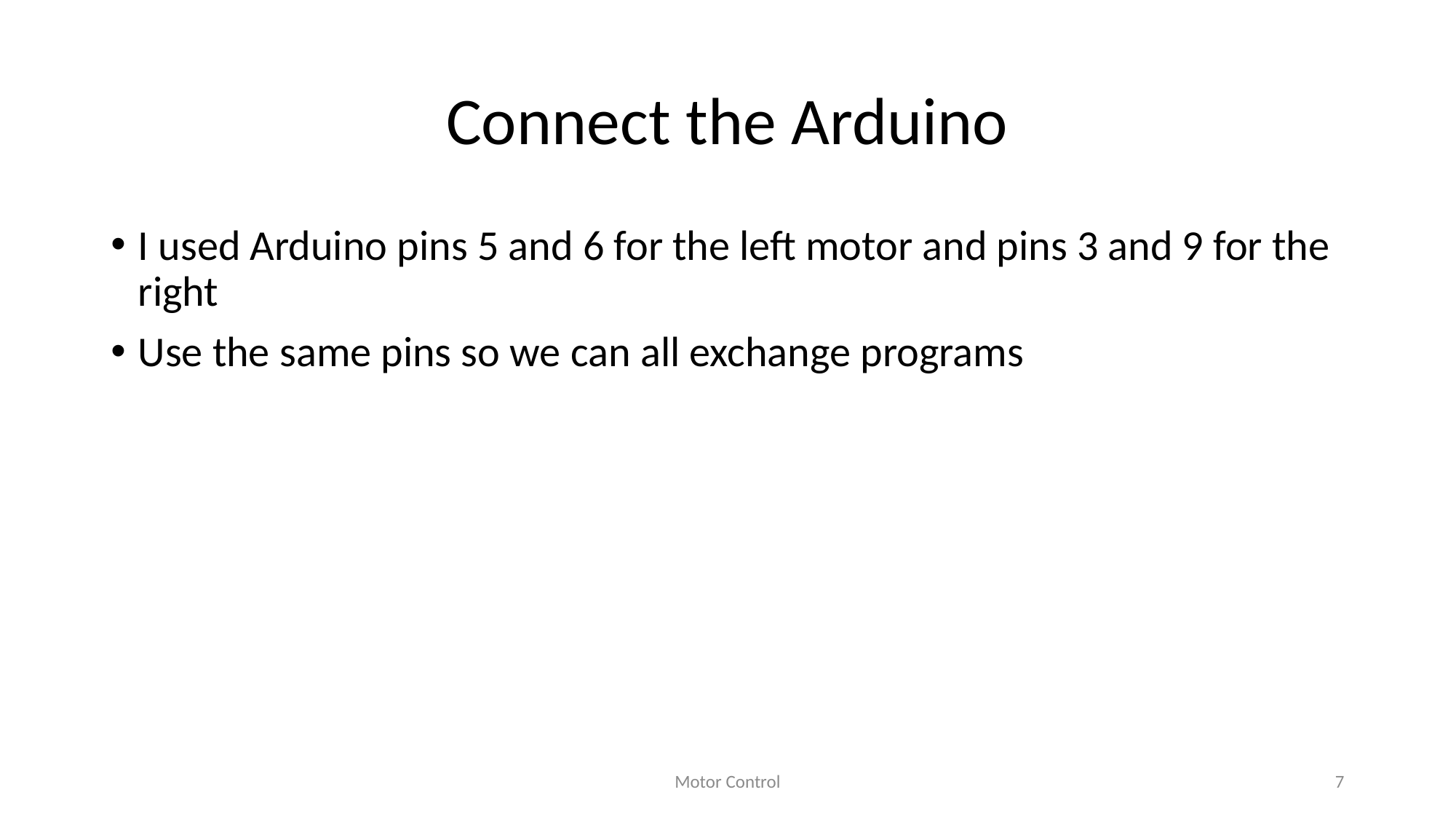

# Connect the Arduino
I used Arduino pins 5 and 6 for the left motor and pins 3 and 9 for the right
Use the same pins so we can all exchange programs
Motor Control
7